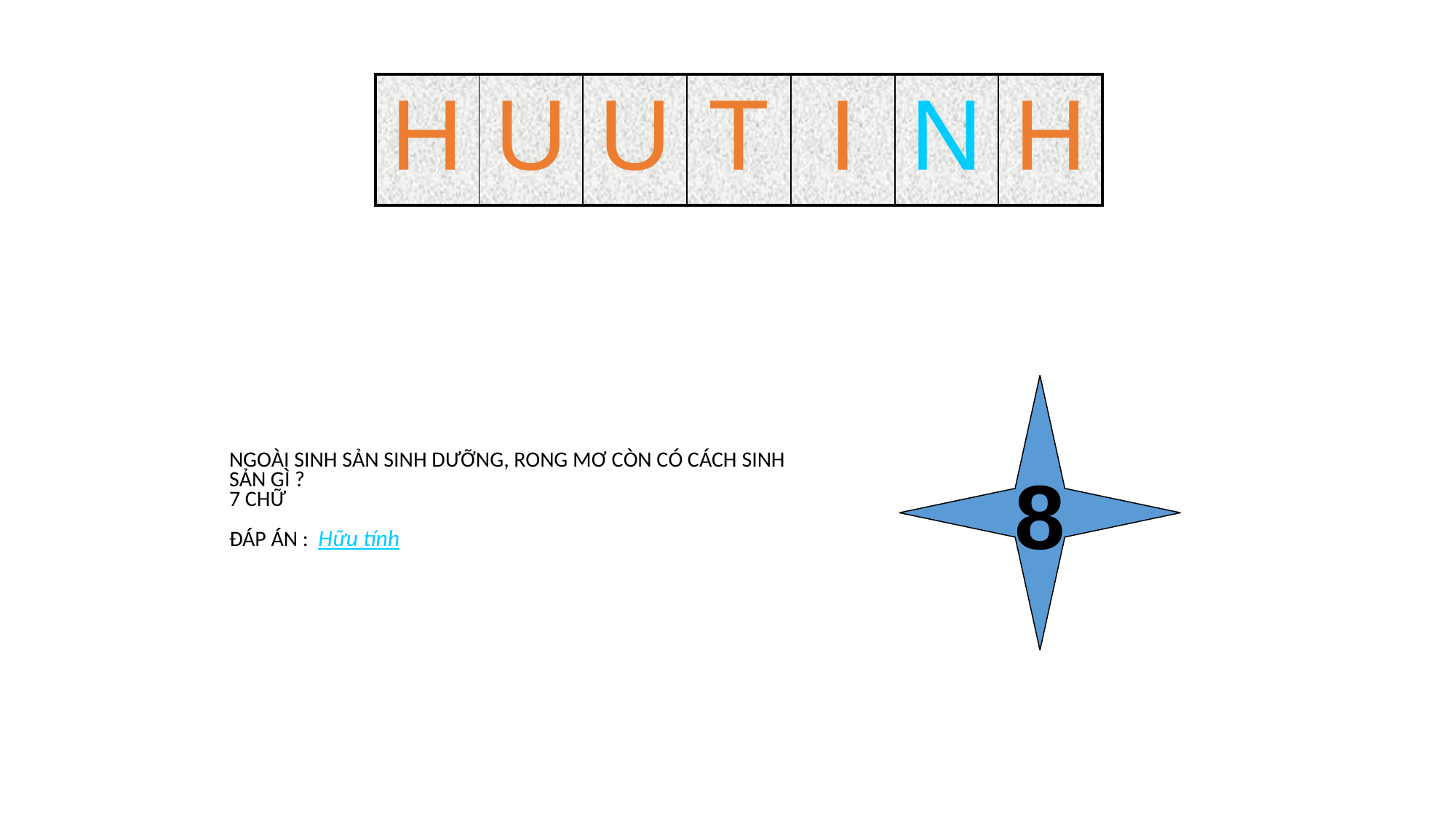

| H | U | U | T | I | N | H |
| --- | --- | --- | --- | --- | --- | --- |
8
# NGOÀI SINH SẢN SINH DƯỠNG, RONG MƠ CÒN CÓ CÁCH SINH SẢN GÌ ? 7 CHỮ ĐÁP ÁN :  Hữu tính